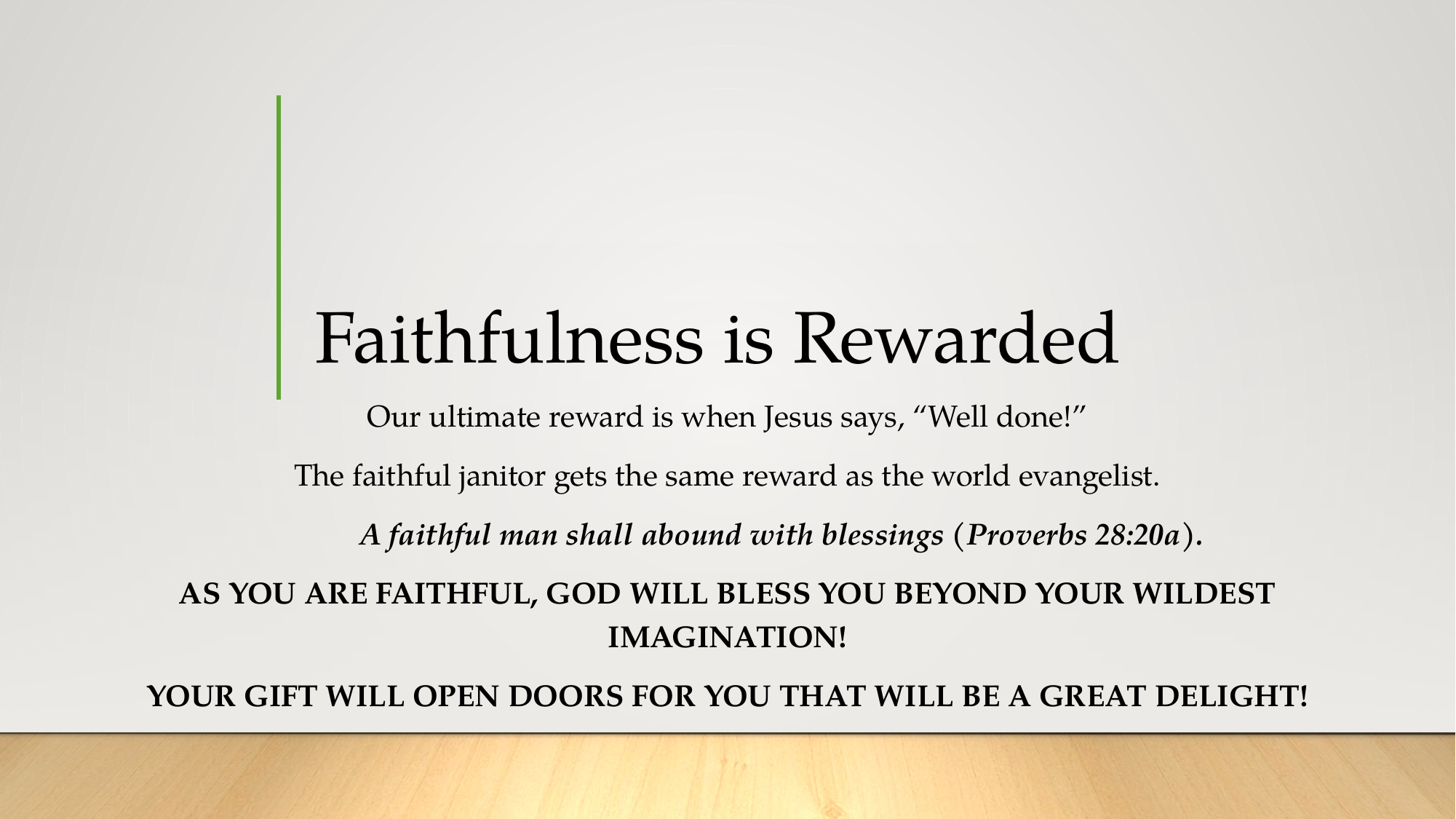

# Faithfulness is Rewarded
Our ultimate reward is when Jesus says, “Well done!”
The faithful janitor gets the same reward as the world evangelist.
	A faithful man shall abound with blessings (Proverbs 28:20a).
As you are faithful, God will bless you beyond your wildest imagination!
Your gift will open doors for you that will be a great delight!